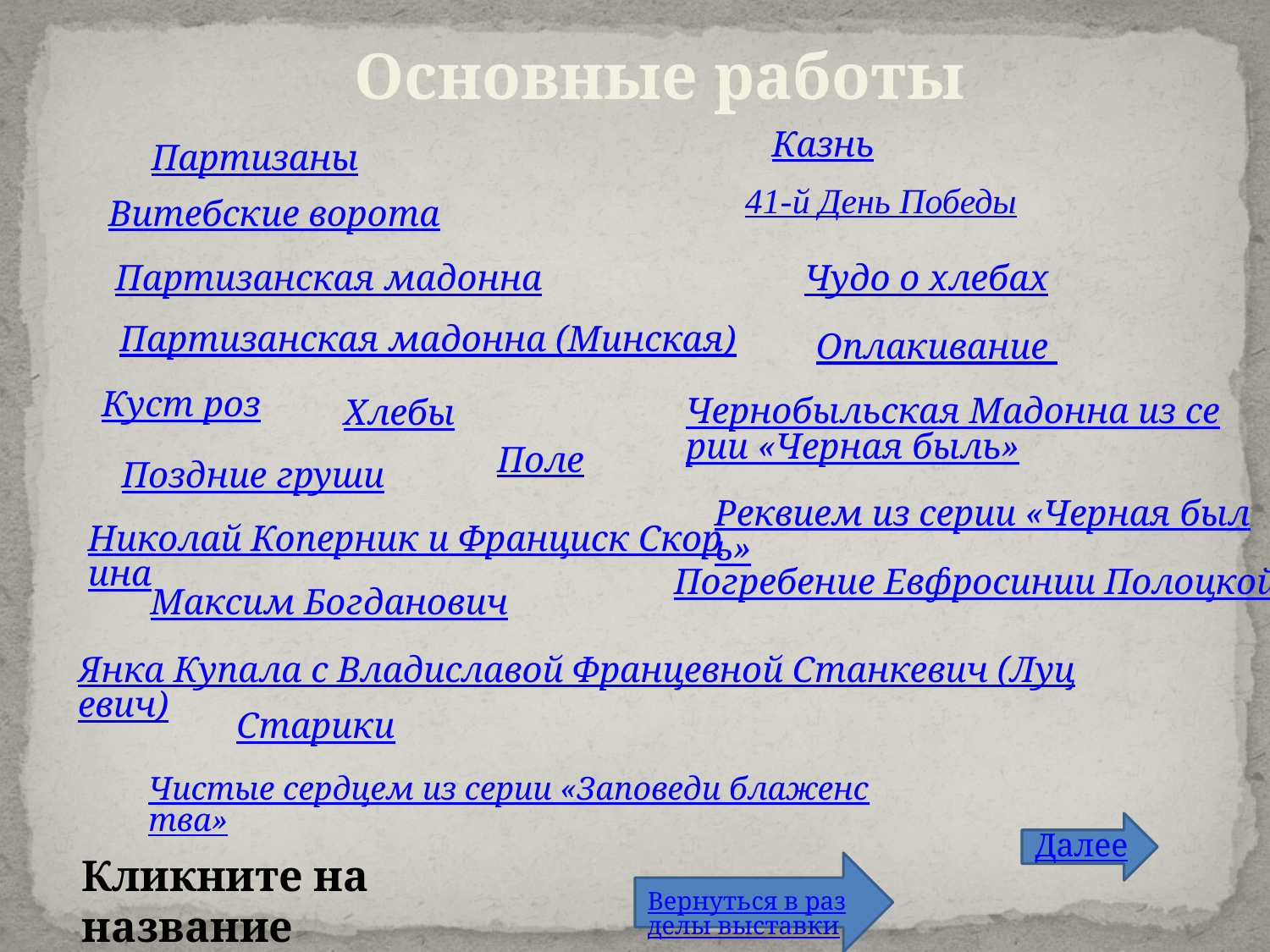

Основные работы
Казнь
Партизаны
41-й День Победы
Витебские ворота
Партизанская мадонна
Чудо о хлебах
Партизанская мадонна (Минская)
Оплакивание
Куст роз
Чернобыльская Мадонна из серии «Черная быль»
Хлебы
Поле
Поздние груши
Реквием из серии «Черная быль»
Николай Коперник и Франциск Скорина
Погребение Евфросинии Полоцкой
Максим Богданович
Янка Купала с Владиславой Францевной Станкевич (Луцевич)
Старики
Чистые сердцем из серии «Заповеди блаженства»
Далее
Кликните на название
Вернуться в разделы выставки